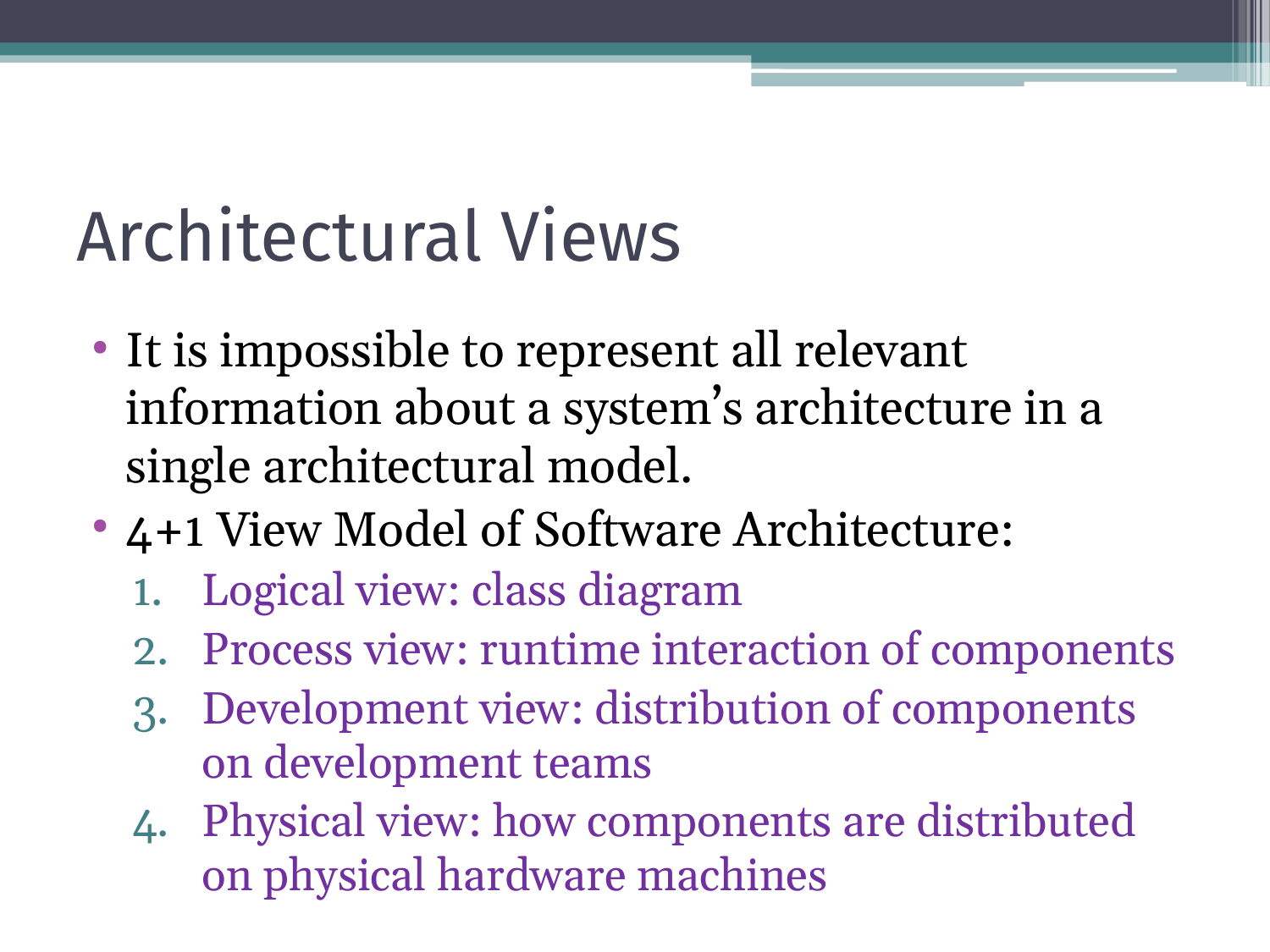

# Architectural Views
It is impossible to represent all relevant information about a system’s architecture in a single architectural model.
4+1 View Model of Software Architecture:
Logical view: class diagram
Process view: runtime interaction of components
Development view: distribution of components on development teams
Physical view: how components are distributed on physical hardware machines